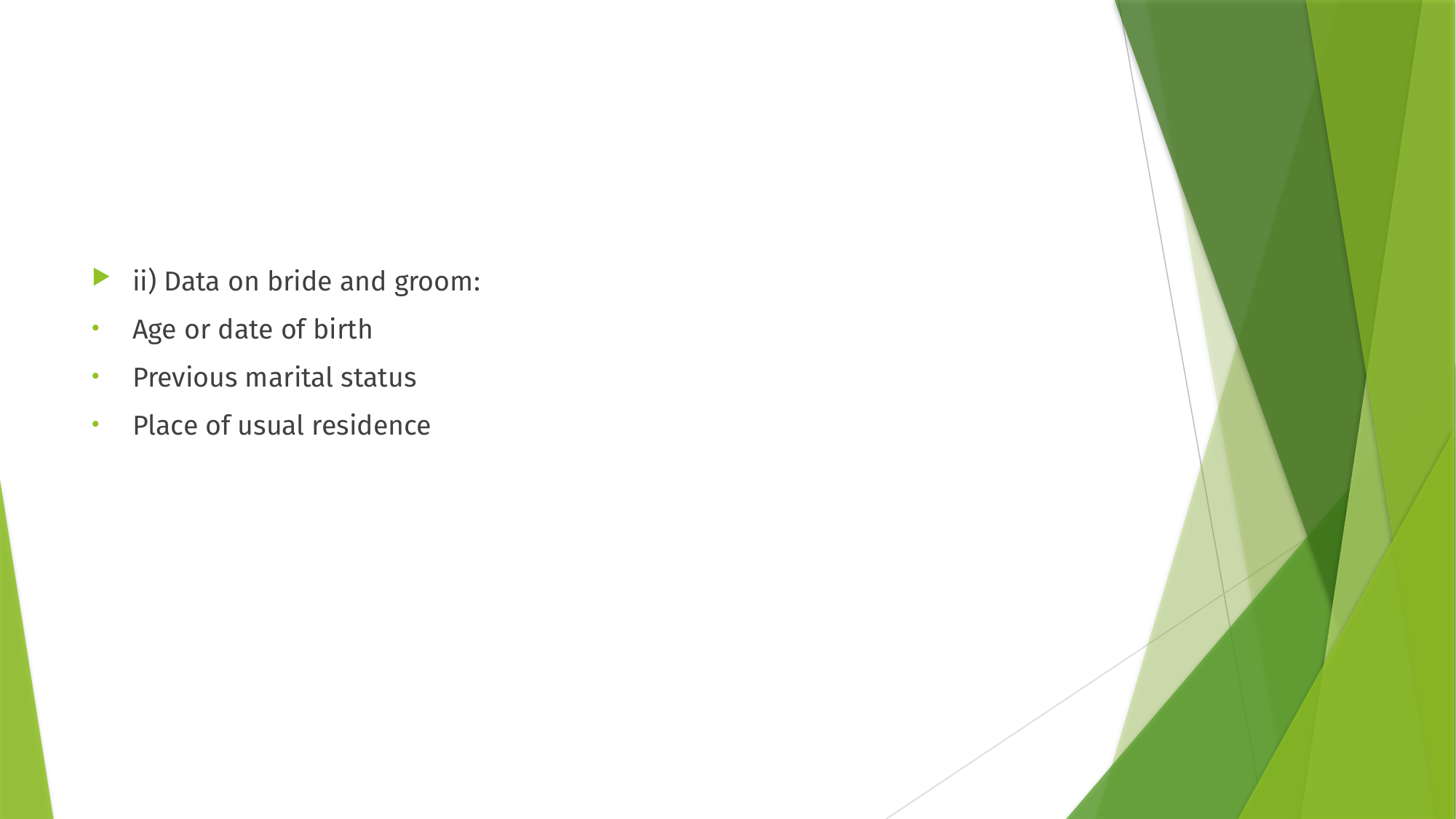

#
ii) Data on bride and groom:
Age or date of birth
Previous marital status
Place of usual residence